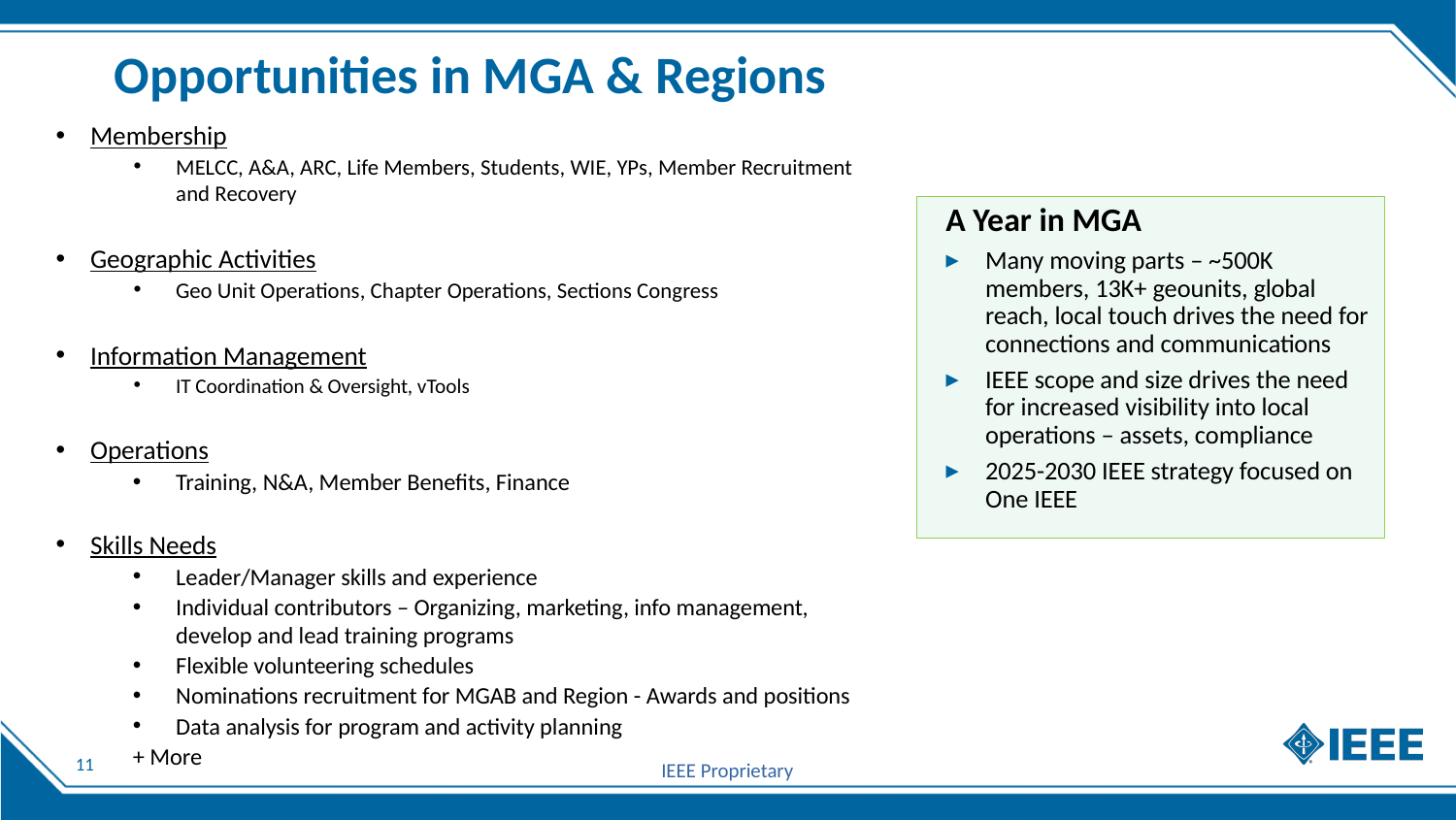

Opportunities in MGA & Regions
Membership
MELCC, A&A, ARC, Life Members, Students, WIE, YPs, Member Recruitment and Recovery

Geographic Activities
Geo Unit Operations, Chapter Operations, Sections Congress

Information Management
IT Coordination & Oversight, vTools

Operations
Training, N&A, Member Benefits, Finance

Skills Needs
Leader/Manager skills and experience
Individual contributors – Organizing, marketing, info management, develop and lead training programs
Flexible volunteering schedules
Nominations recruitment for MGAB and Region - Awards and positions
Data analysis for program and activity planning
+ More
A Year in MGA
Many moving parts – ~500K members, 13K+ geounits, global reach, local touch drives the need for connections and communications
IEEE scope and size drives the need for increased visibility into local operations – assets, compliance
2025-2030 IEEE strategy focused on One IEEE